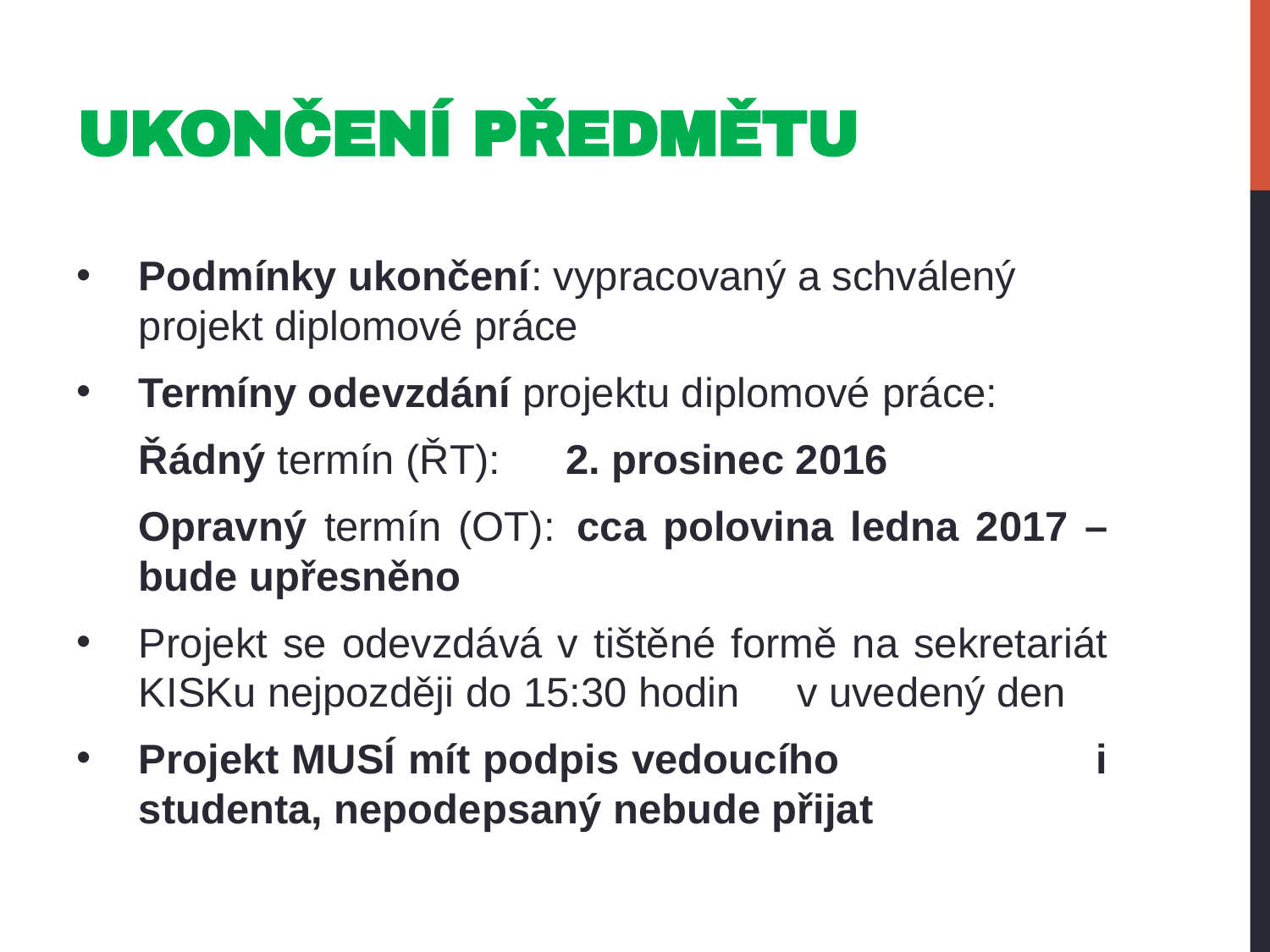

# Ukončení předmětu
Podmínky ukončení: vypracovaný a schválený projekt diplomové práce
Termíny odevzdání projektu diplomové práce:
	Řádný termín (ŘT):		2. prosinec 2016
	Opravný termín (OT):	cca polovina ledna 2017 – bude upřesněno
Projekt se odevzdává v tištěné formě na sekretariát KISKu nejpozději do 15:30 hodin     v uvedený den
Projekt MUSÍ mít podpis vedoucího                    i studenta, nepodepsaný nebude přijat